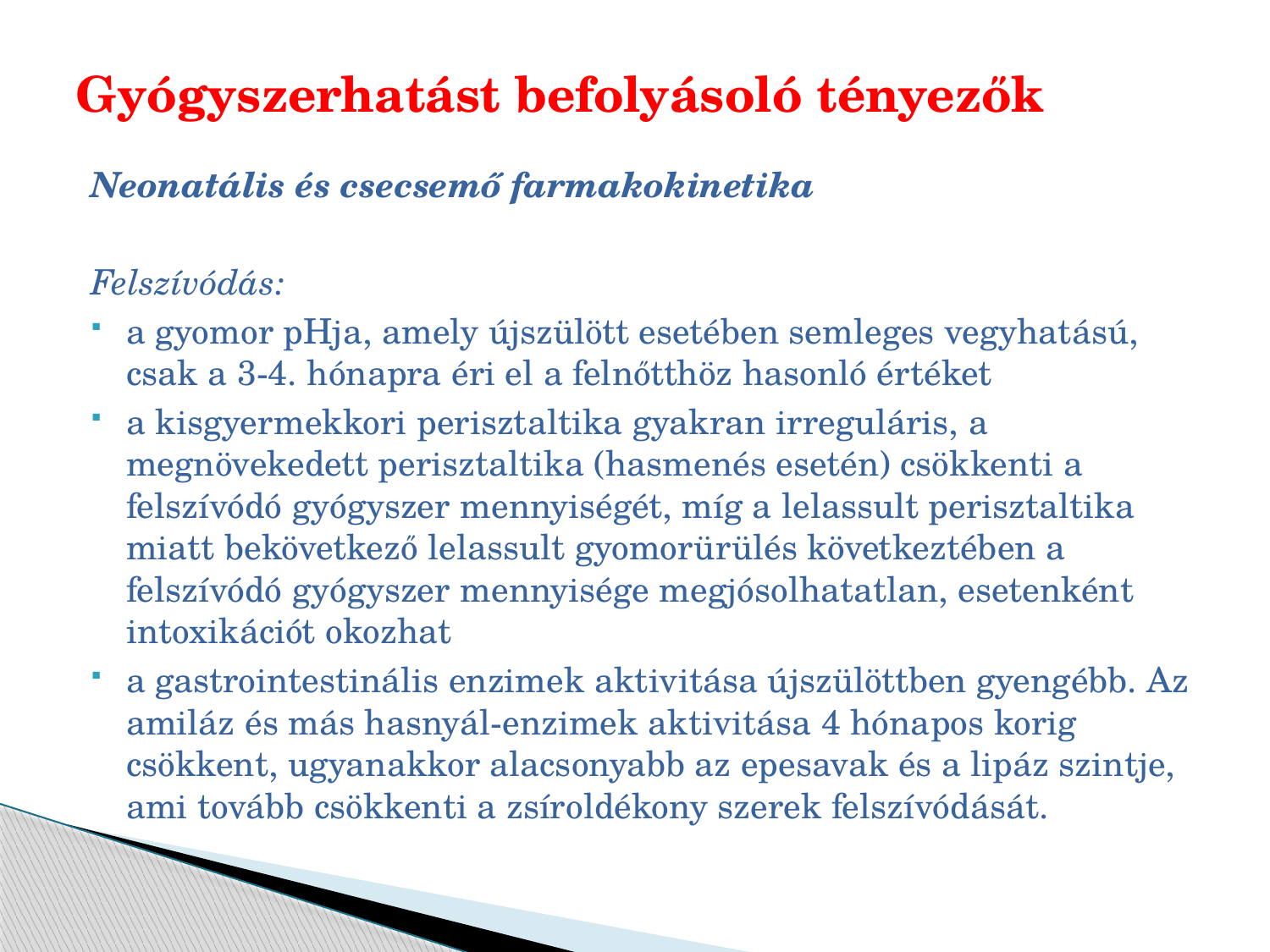

# Gyógyszerhatást befolyásoló tényezők
Neonatális és csecsemő farmakokinetika

Felszívódás:
a gyomor pHja, amely újszülött esetében semleges vegyhatású, csak a 3-4. hónapra éri el a felnőtthöz hasonló értéket
a kisgyermekkori perisztaltika gyakran irreguláris, a megnövekedett perisztaltika (hasmenés esetén) csökkenti a felszívódó gyógyszer mennyiségét, míg a lelassult perisztaltika miatt bekövetkező lelassult gyomorürülés következtében a felszívódó gyógyszer mennyisége megjósolhatatlan, esetenként intoxikációt okozhat
a gastrointestinális enzimek aktivitása újszülöttben gyengébb. Az amiláz és más hasnyál-enzimek aktivitása 4 hónapos korig csökkent, ugyanakkor alacsonyabb az epesavak és a lipáz szintje, ami tovább csökkenti a zsíroldékony szerek felszívódását.